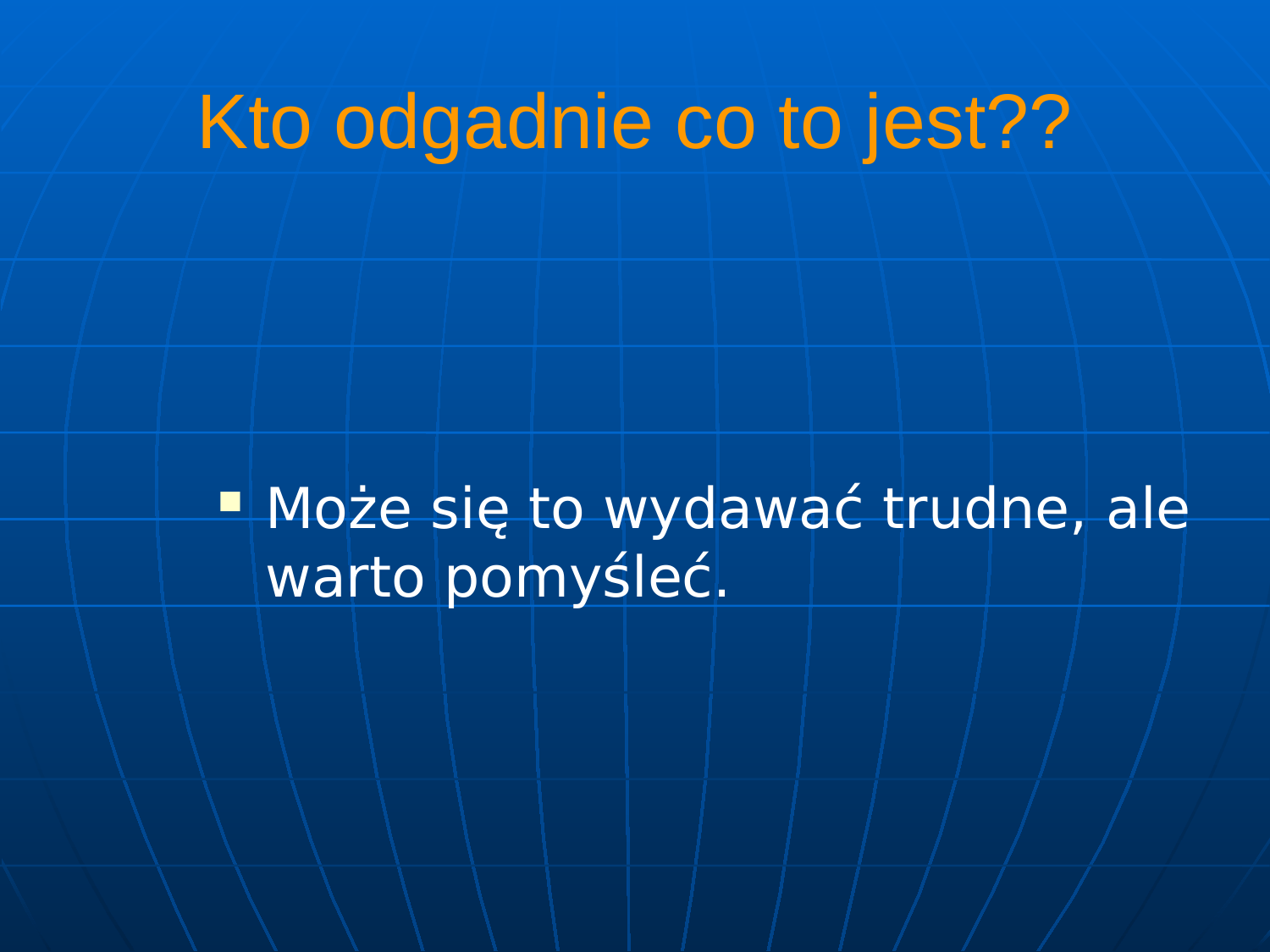

Kto odgadnie co to jest??
Może się to wydawać trudne, ale warto pomyśleć.